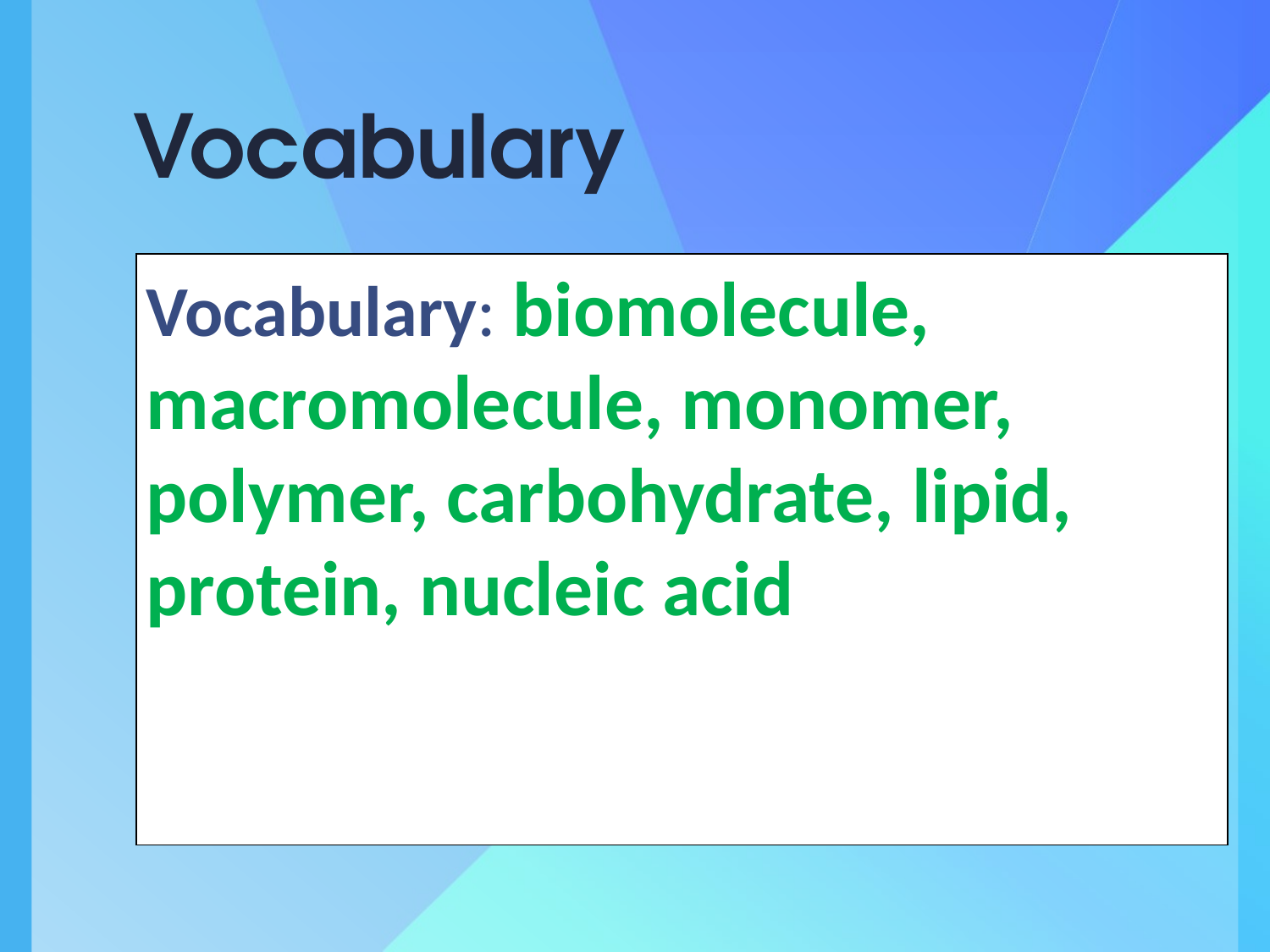

# Vocabulary
Vocabulary: biomolecule, macromolecule, monomer, polymer, carbohydrate, lipid, protein, nucleic acid